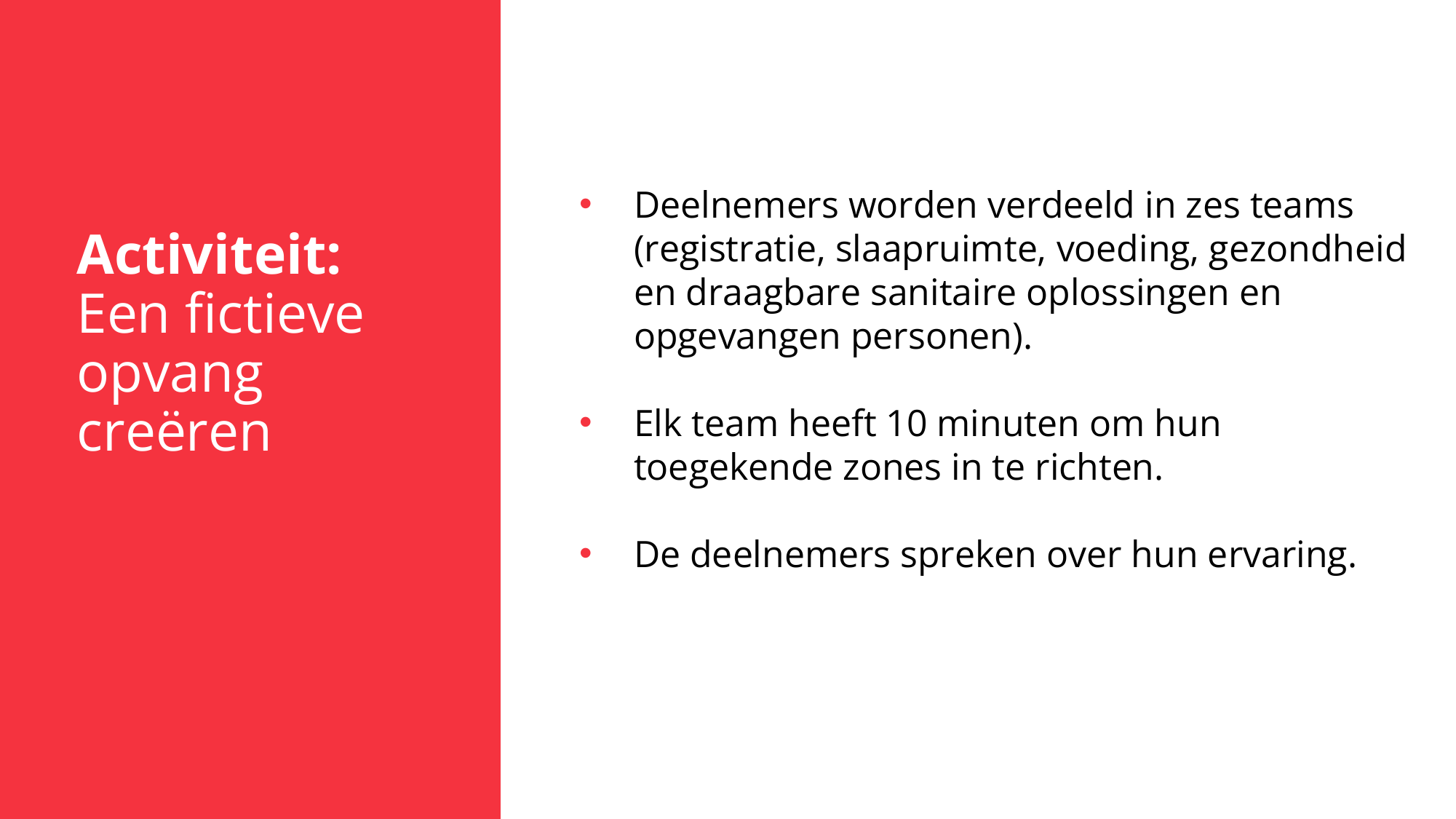

Activiteit: Een fictieve opvang creëren
Deelnemers worden verdeeld in zes teams (registratie, slaapruimte, voeding, gezondheid en draagbare sanitaire oplossingen en opgevangen personen).

Elk team heeft 10 minuten om hun toegekende zones in te richten.

De deelnemers spreken over hun ervaring.